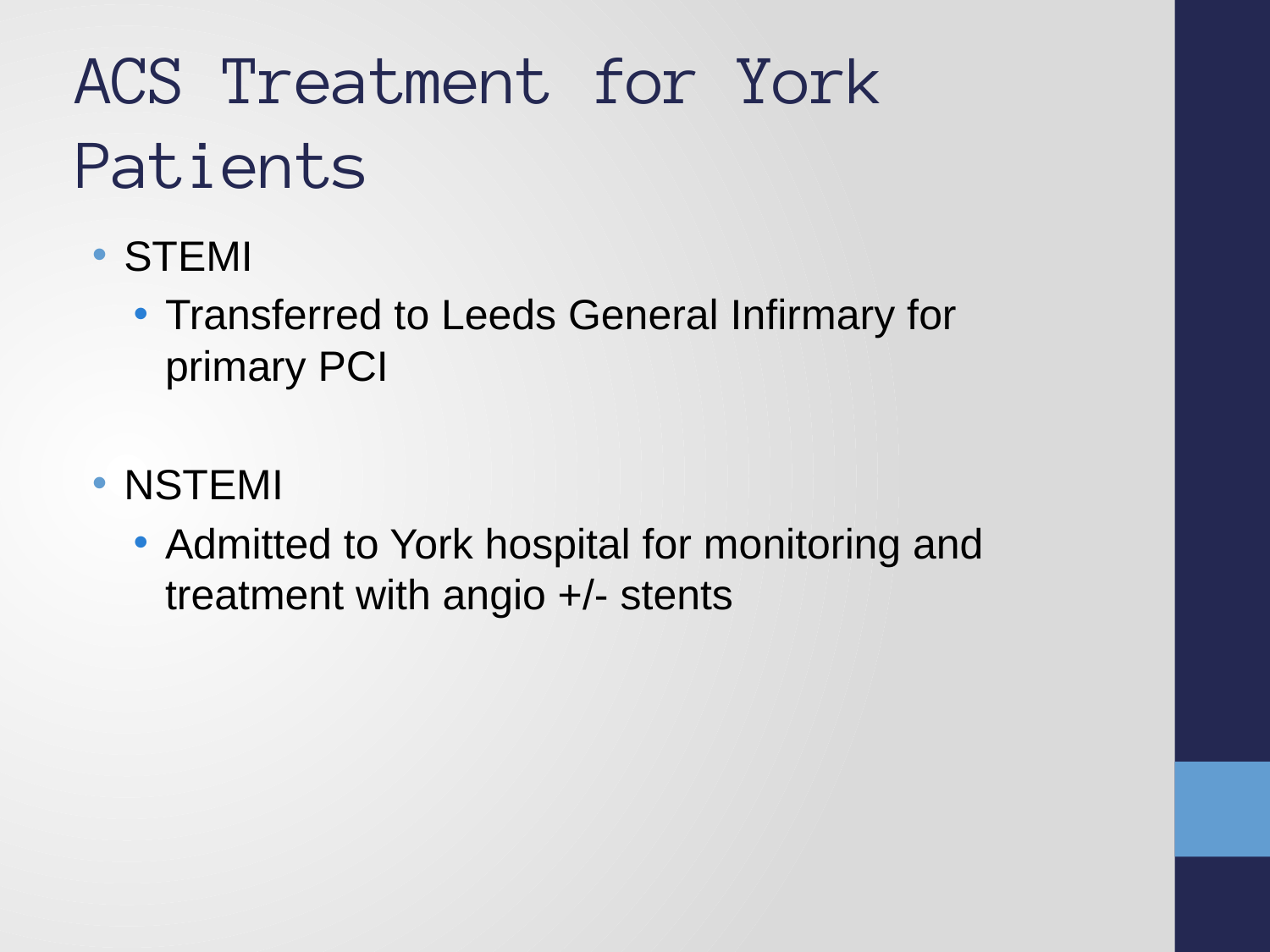

# ACS Treatment for York Patients
STEMI
Transferred to Leeds General Infirmary for primary PCI

NSTEMI
Admitted to York hospital for monitoring and treatment with angio +/- stents